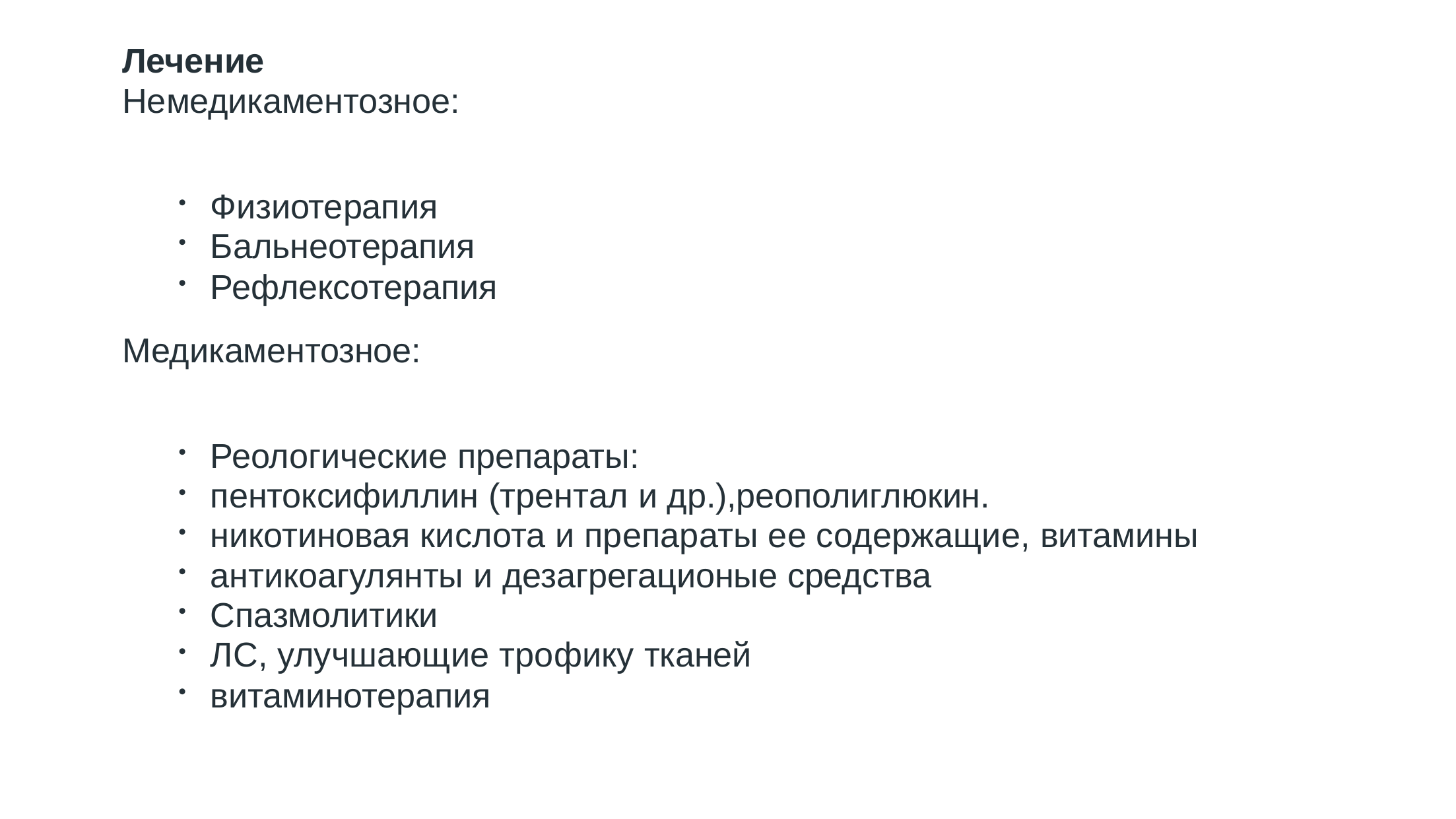

Лечение
Немедикаментозное:

Физиотерапия
Бальнеотерапия
Рефлексотерапия
Медикаментозное:

Реологические препараты:
пентоксифиллин (трентал и др.),реополиглюкин.
никотиновая кислота и препараты ее содержащие, витамины
антикоагулянты и дезагрегационые средства
Спазмолитики
ЛС, улучшающие трофику тканей
витаминотерапия